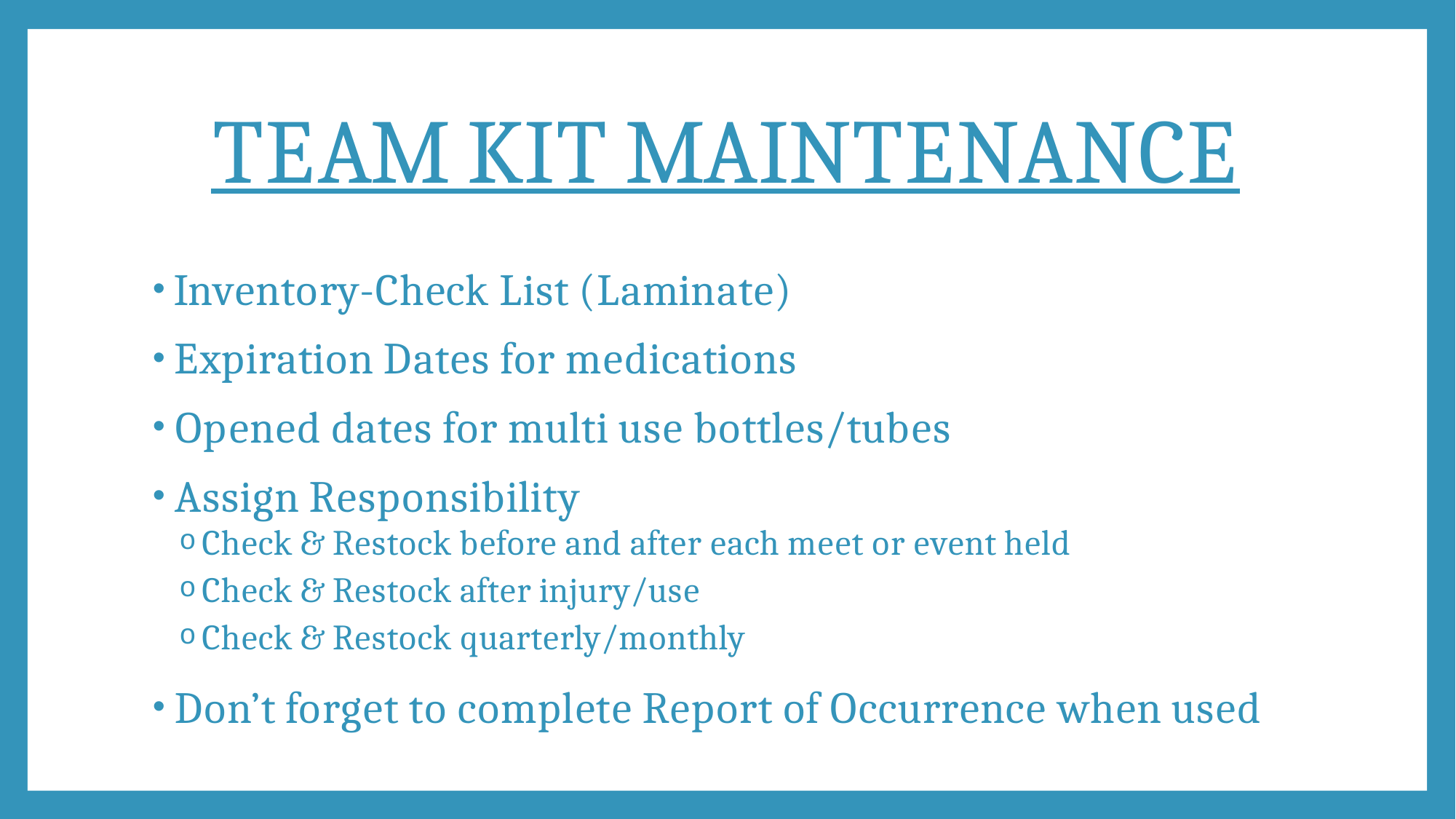

# Team Kit Maintenance

Inventory-Check List (Laminate)
Expiration Dates for medications
Opened dates for multi use bottles/tubes
Assign Responsibility
Check & Restock before and after each meet or event held
Check & Restock after injury/use
Check & Restock quarterly/monthly
Don’t forget to complete Report of Occurrence when used